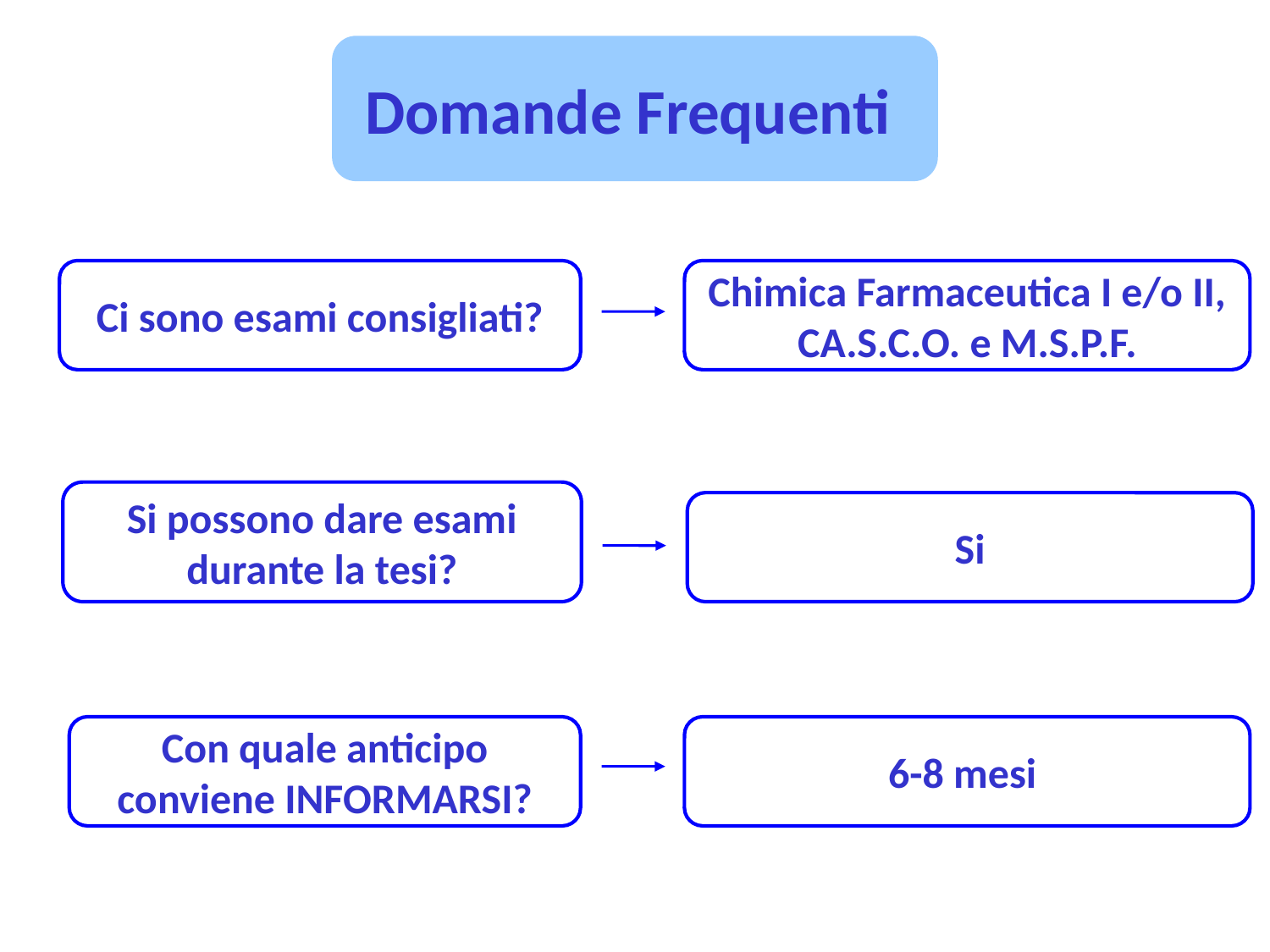

Domande Frequenti
Ci sono esami consigliati?

Chimica Farmaceutica I e/o II, CA.S.C.O. e M.S.P.F.

Si possono dare esami durante la tesi?

Si

Con quale anticipo conviene INFORMARSI?

6-8 mesi